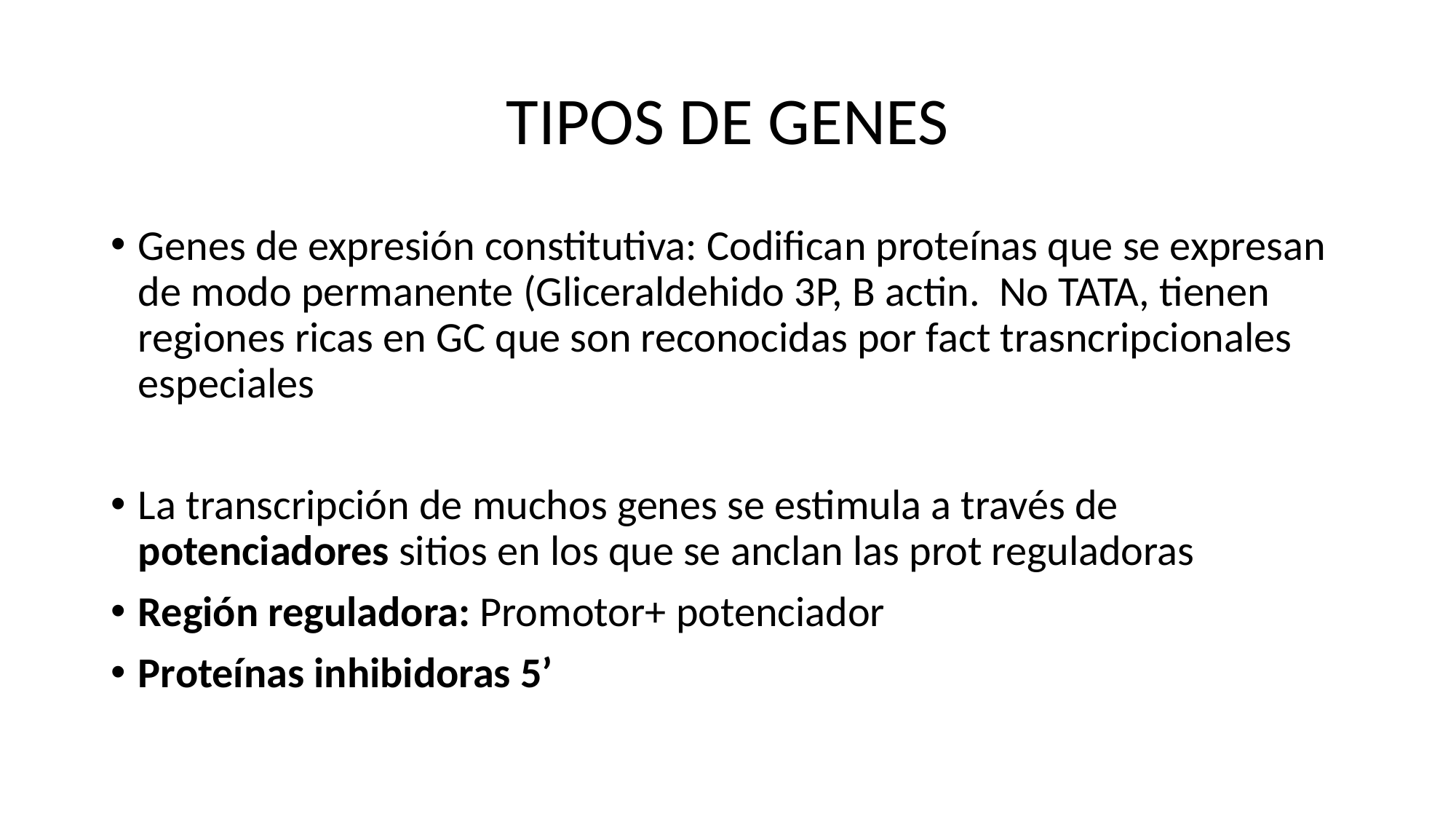

# TIPOS DE GENES
Genes de expresión constitutiva: Codifican proteínas que se expresan de modo permanente (Gliceraldehido 3P, B actin.  No TATA, tienen regiones ricas en GC que son reconocidas por fact trasncripcionales especiales

La transcripción de muchos genes se estimula a través de potenciadores sitios en los que se anclan las prot reguladoras
Región reguladora: Promotor+ potenciador
Proteínas inhibidoras 5’